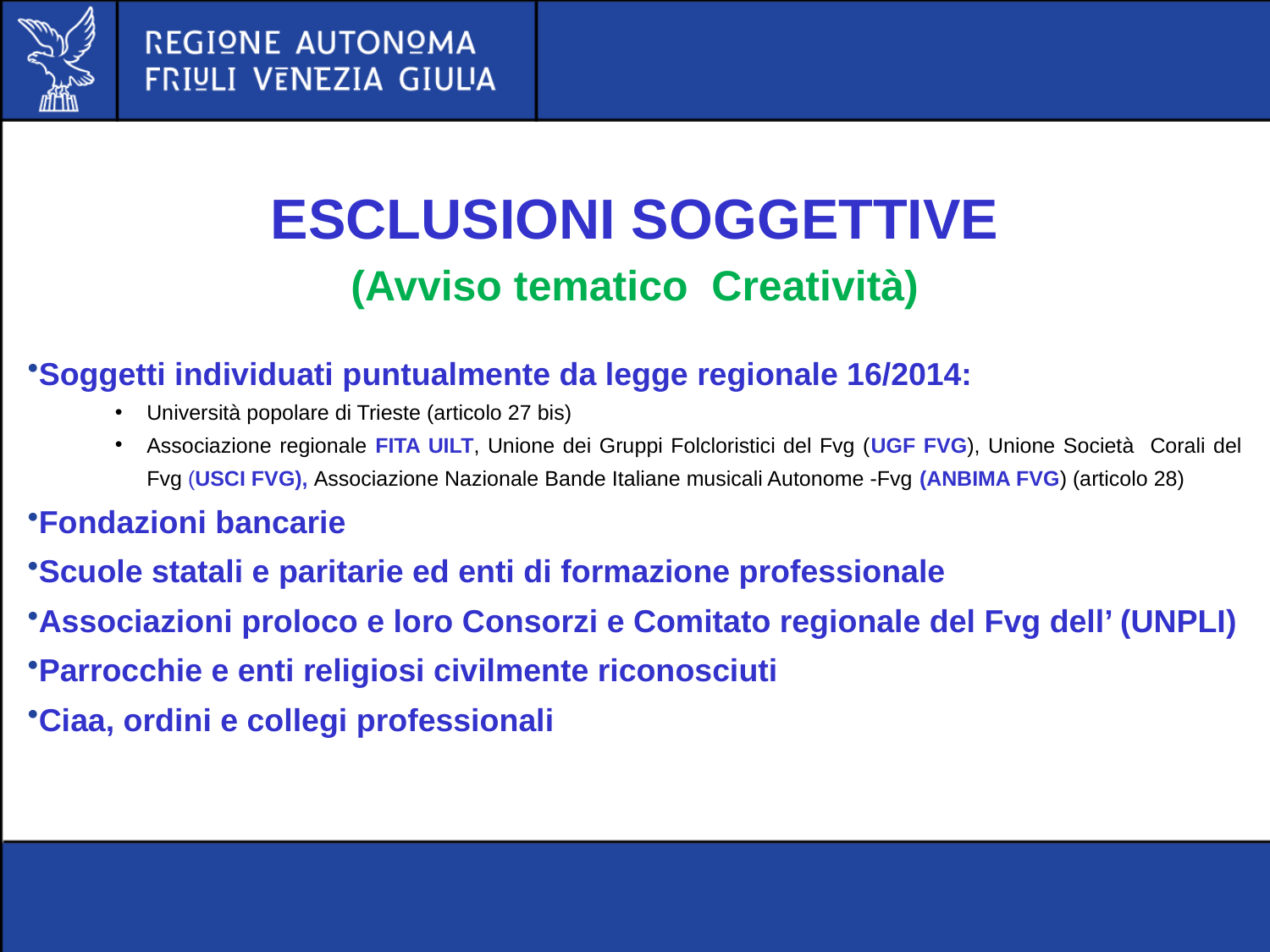

#
ESCLUSIONI SOGGETTIVE
(Avviso tematico  Creatività)

Soggetti individuati puntualmente da legge regionale 16/2014:
Università popolare di Trieste (articolo 27 bis)
Associazione regionale FITA UILT, Unione dei Gruppi Folcloristici del Fvg (UGF FVG), Unione Società  Corali del Fvg (USCI FVG), Associazione Nazionale Bande Italiane musicali Autonome -Fvg (ANBIMA FVG) (articolo 28)
Fondazioni bancarie
Scuole statali e paritarie ed enti di formazione professionale
Associazioni proloco e loro Consorzi e Comitato regionale del Fvg dell’ (UNPLI)
Parrocchie e enti religiosi civilmente riconosciuti
Ciaa, ordini e collegi professionali